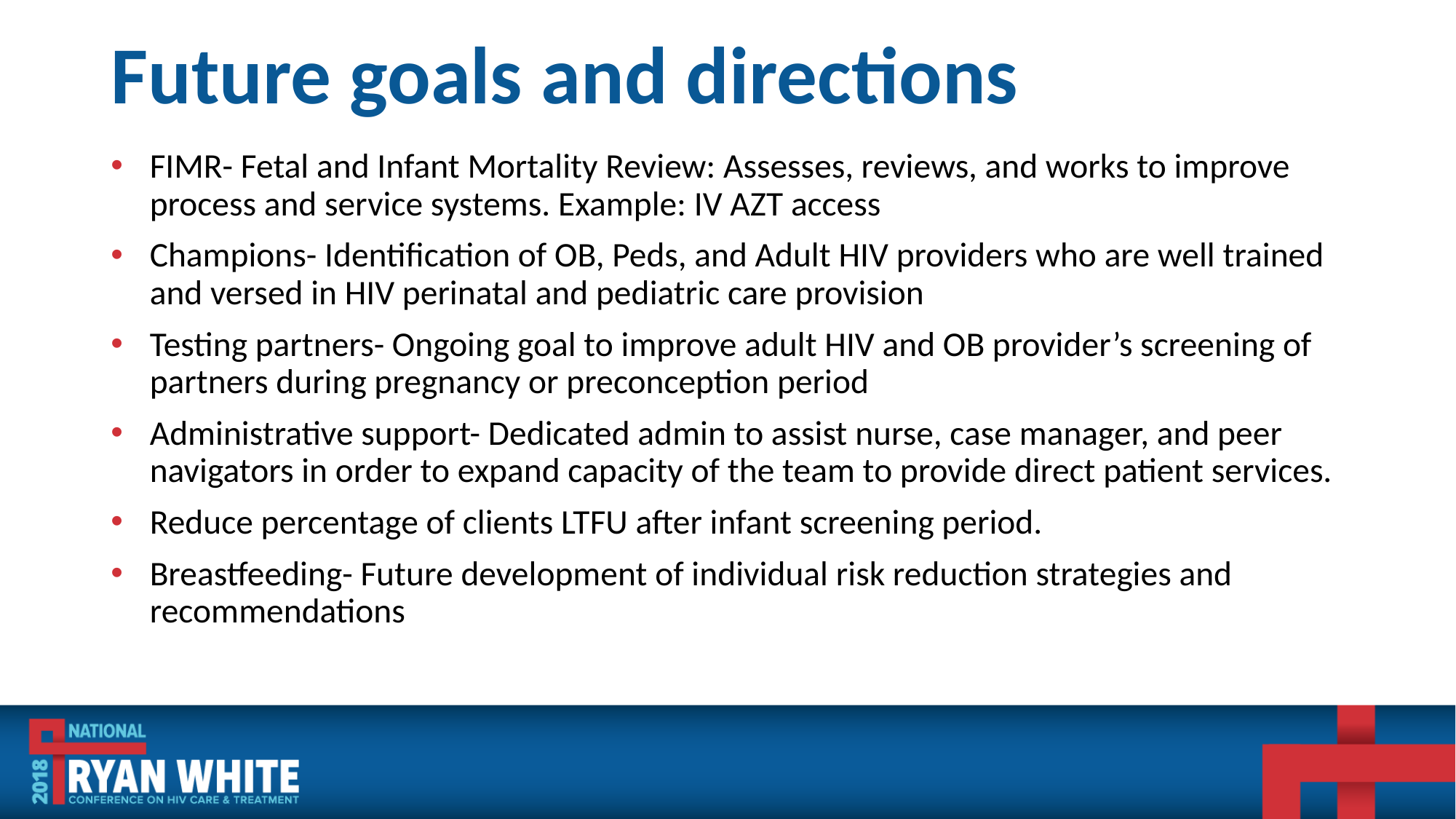

# Future goals and directions
FIMR- Fetal and Infant Mortality Review: Assesses, reviews, and works to improve process and service systems. Example: IV AZT access
Champions- Identification of OB, Peds, and Adult HIV providers who are well trained and versed in HIV perinatal and pediatric care provision
Testing partners- Ongoing goal to improve adult HIV and OB provider’s screening of partners during pregnancy or preconception period
Administrative support- Dedicated admin to assist nurse, case manager, and peer navigators in order to expand capacity of the team to provide direct patient services.
Reduce percentage of clients LTFU after infant screening period.
Breastfeeding- Future development of individual risk reduction strategies and recommendations